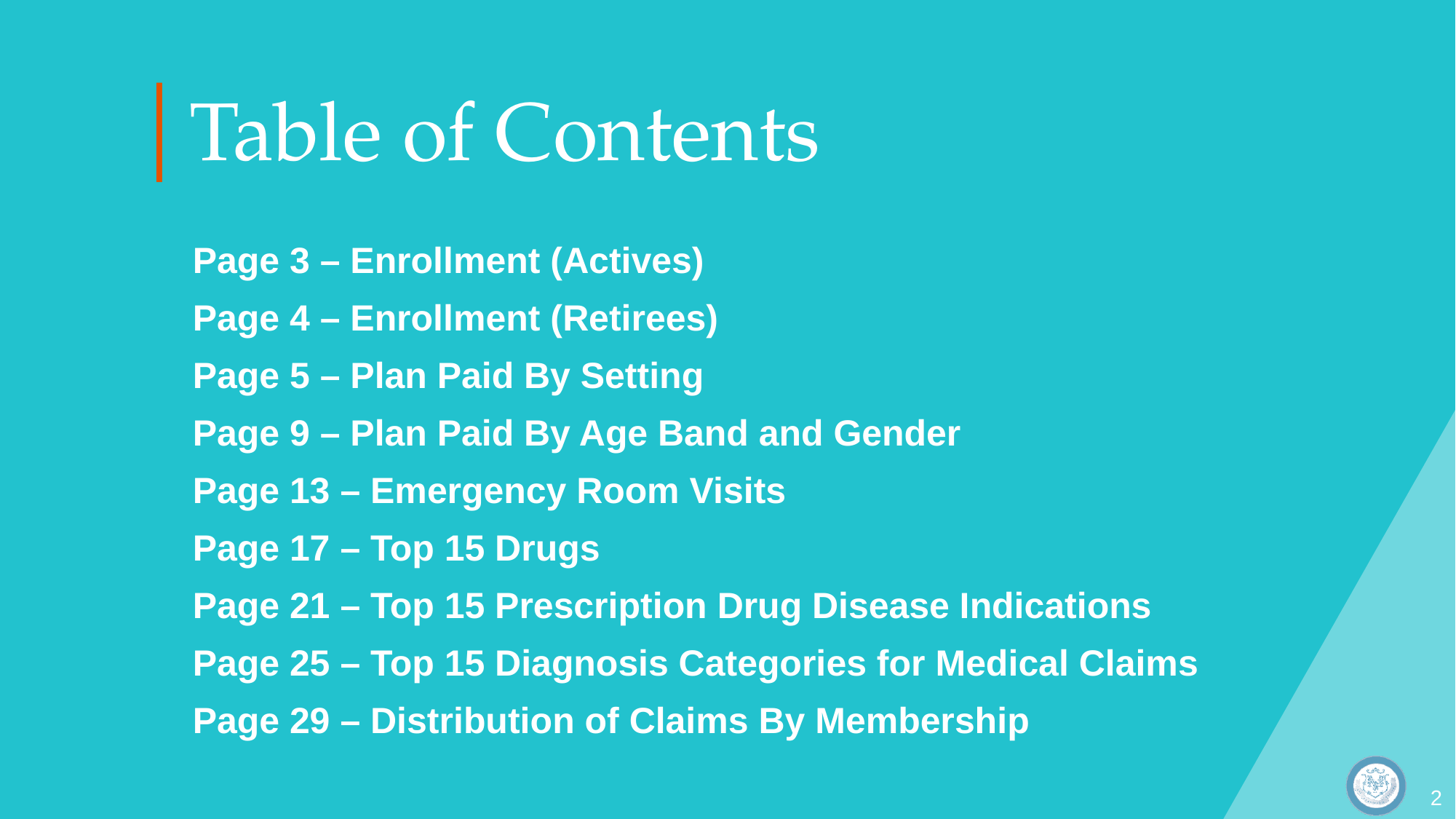

Table of Contents
Page 3 – Enrollment (Actives)
Page 4 – Enrollment (Retirees)
Page 5 – Plan Paid By Setting
Page 9 – Plan Paid By Age Band and Gender
Page 13 – Emergency Room Visits
Page 17 – Top 15 Drugs
Page 21 – Top 15 Prescription Drug Disease Indications
Page 25 – Top 15 Diagnosis Categories for Medical Claims
Page 29 – Distribution of Claims By Membership